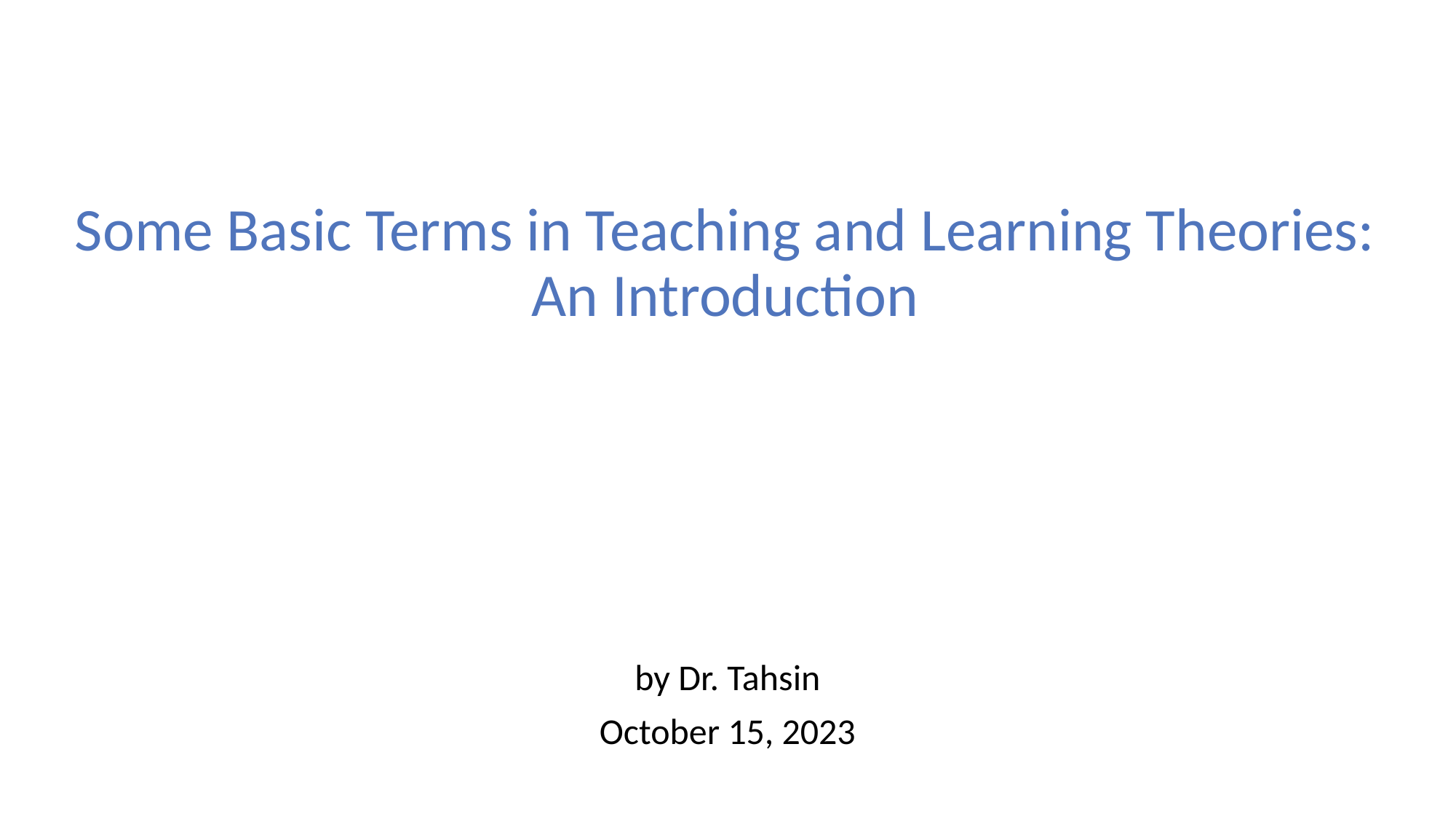

# Some Basic Terms in Teaching and Learning Theories: An Introduction

by Dr. Tahsin
October 15, 2023